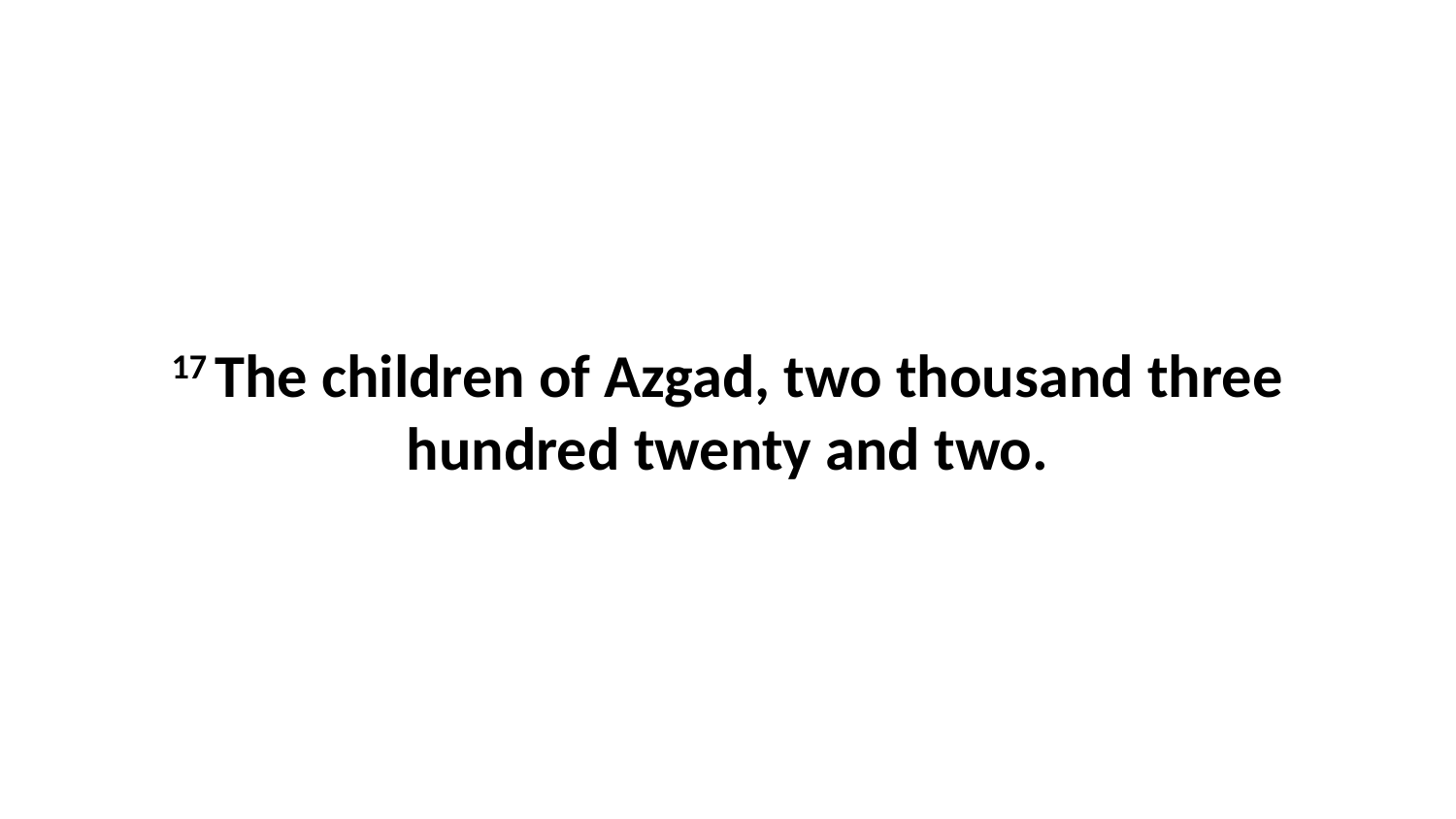

17 The children of Azgad, two thousand three hundred twenty and two.